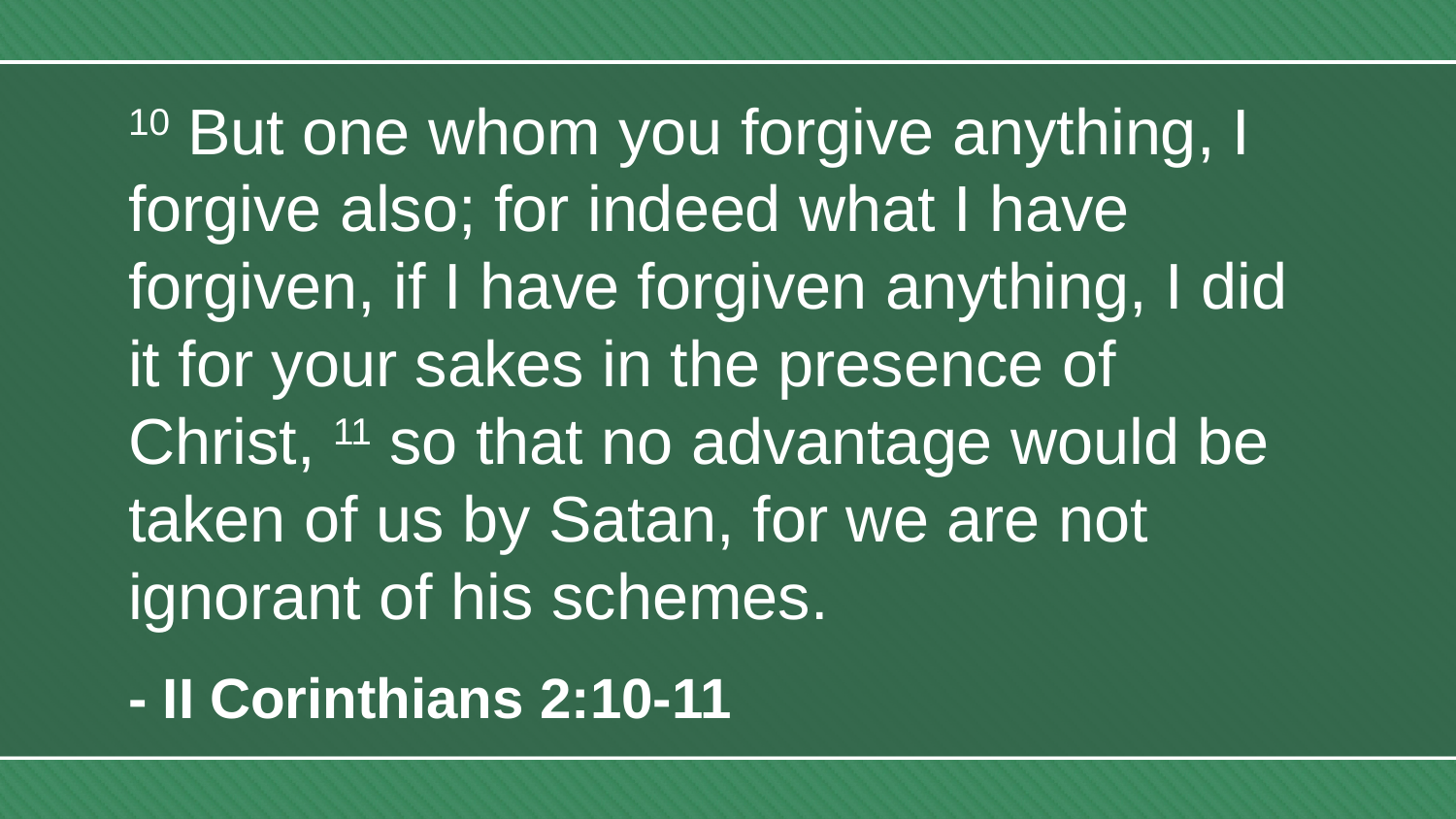

10 But one whom you forgive anything, I forgive also; for indeed what I have forgiven, if I have forgiven anything, I did it for your sakes in the presence of Christ, 11 so that no advantage would be taken of us by Satan, for we are not ignorant of his schemes.
- II Corinthians 2:10-11